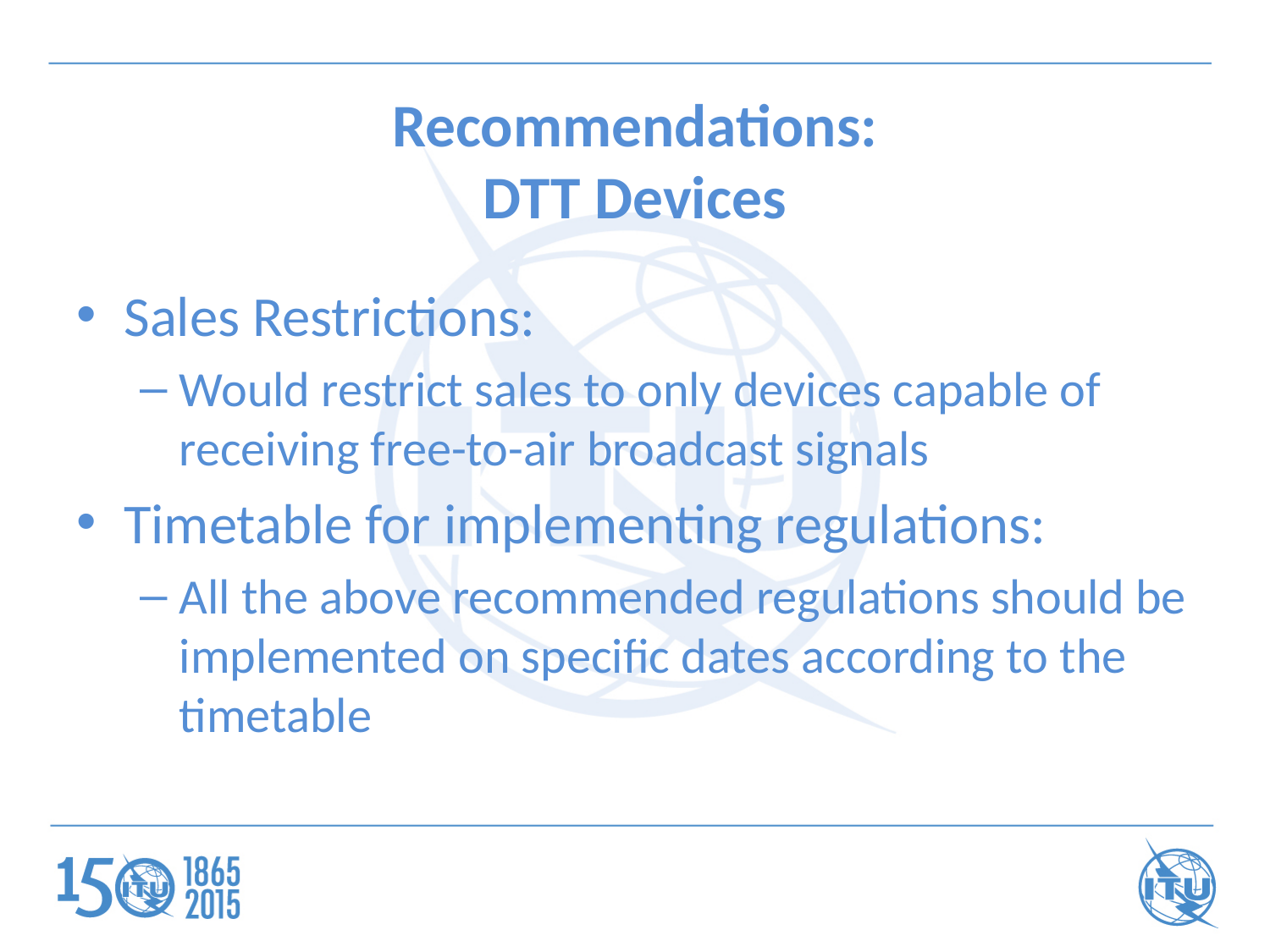

# Recommendations: DTT Devices
Sales Restrictions:
Would restrict sales to only devices capable of receiving free-to-air broadcast signals
Timetable for implementing regulations:
All the above recommended regulations should be implemented on specific dates according to the timetable